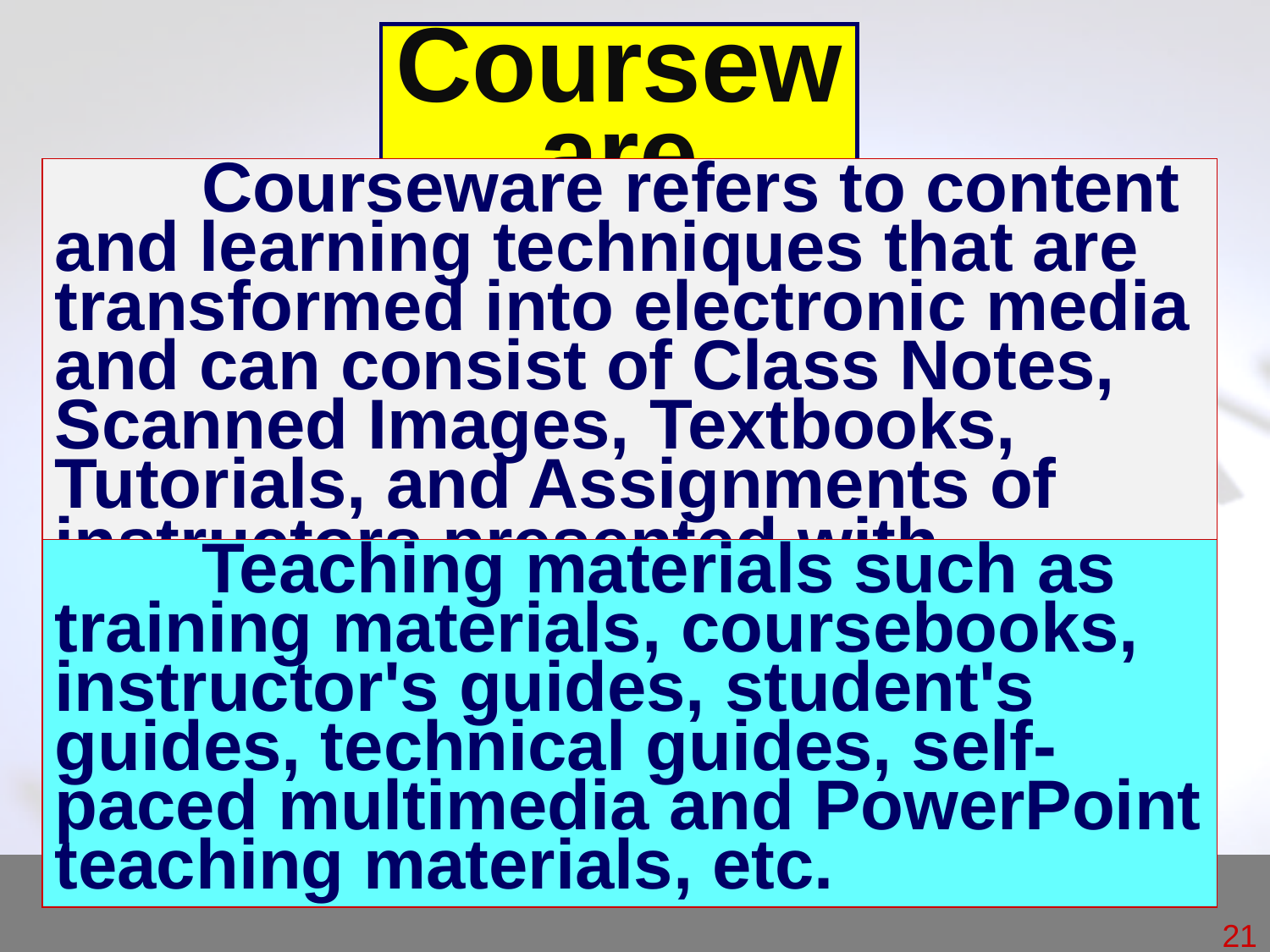

Courseware
	 Courseware refers to content and learning techniques that are transformed into electronic media and can consist of Class Notes, Scanned Images, Textbooks, Tutorials, and Assignments of instructors presented with Internet, intranet, and extranet technologies.
	 Teaching materials such as training materials, coursebooks, instructor's guides, student's guides, technical guides, self-paced multimedia and PowerPoint teaching materials, etc.
21